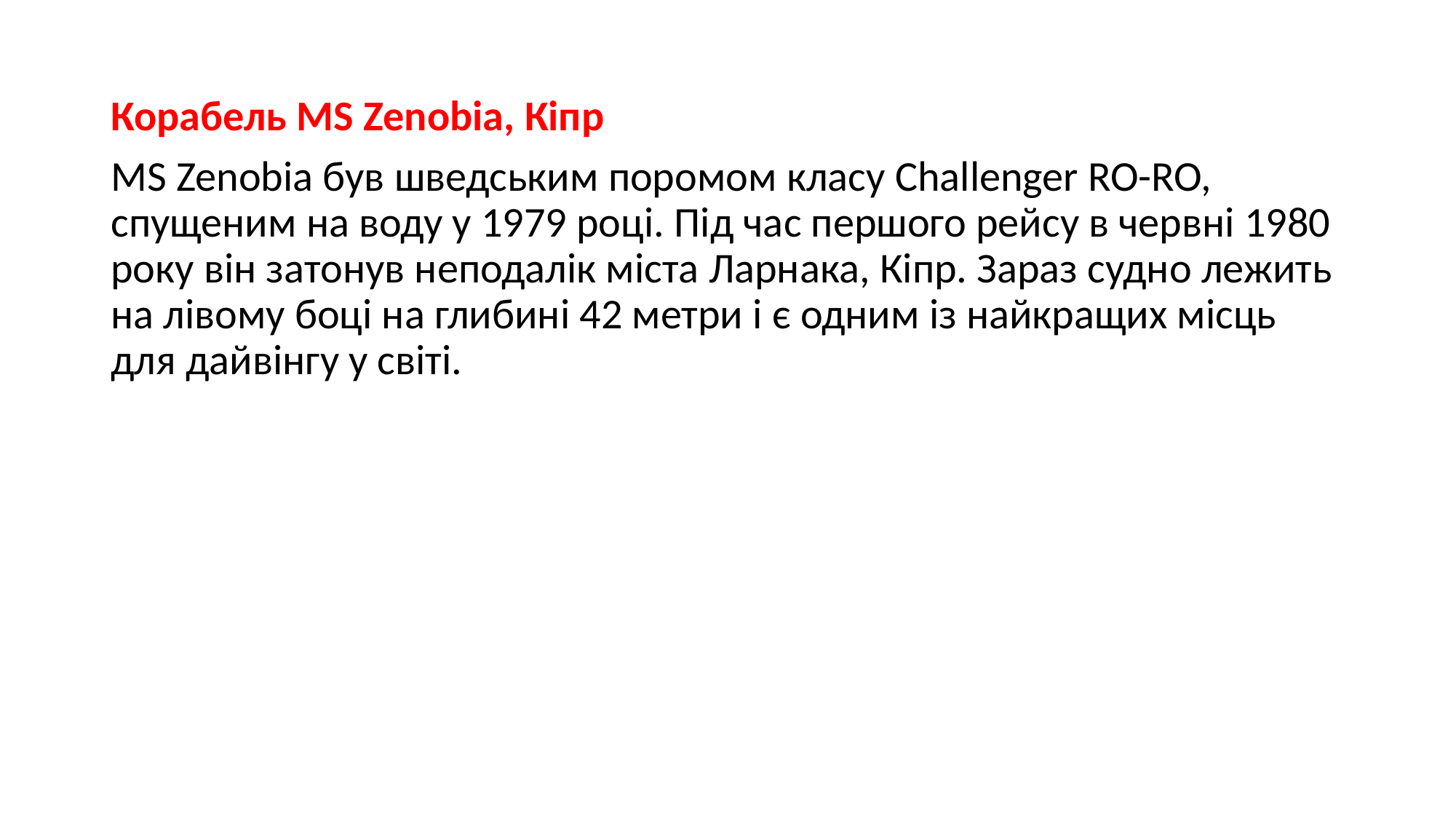

Корабель MS Zenobia, Кіпр
MS Zenobia був шведським поромом класу Challenger RO-RO, спущеним на воду у 1979 році. Під час першого рейсу в червні 1980 року він затонув неподалік міста Ларнака, Кіпр. Зараз судно лежить на лівому боці на глибині 42 метри і є одним із найкращих місць для дайвінгу у світі.